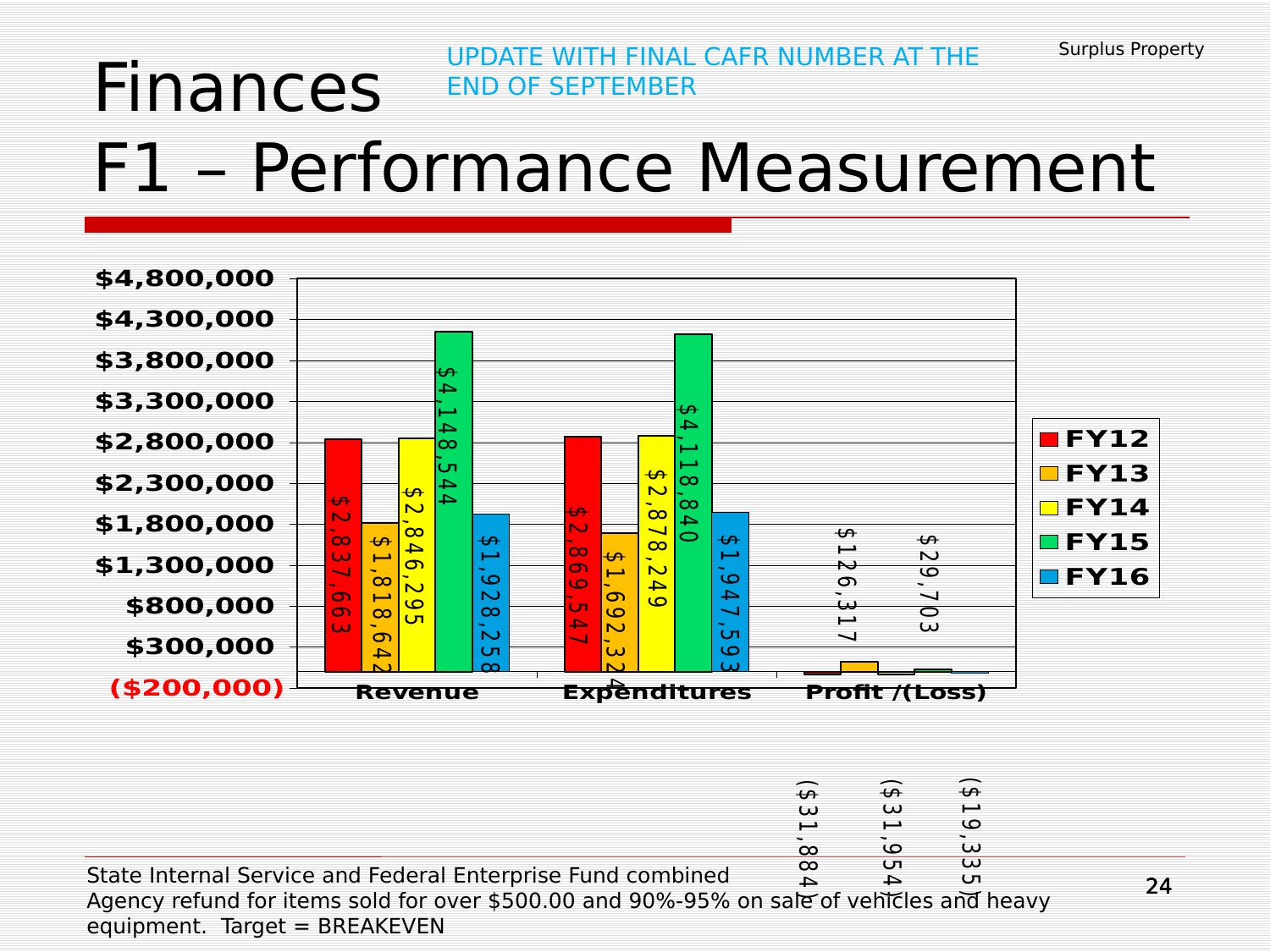

Surplus Property
UPDATE WITH FINAL CAFR NUMBER AT THE END OF SEPTEMBER
# Finances F1 – Performance Measurement

### Chart

| Category | FY12 | FY13 | FY14 | FY15 | FY16 |
|---|---|---|---|---|---|
| Revenue | 2837663.0 | 1818642.0 | 2846295.0 | 4148544.0 | 1928258.0 |
| Expenditures | 2869547.0 | 1692324.0 | 2878249.0 | 4118840.0 | 1947593.0 |
| Profit /(Loss) | -31884.0 | 126317.0 | -31954.0 | 29703.0 | -19335.19 |
State Internal Service and Federal Enterprise Fund combined
Agency refund for items sold for over $500.00 and 90%-95% on sale of vehicles and heavy equipment.  Target = BREAKEVEN
24
24
24
24
24